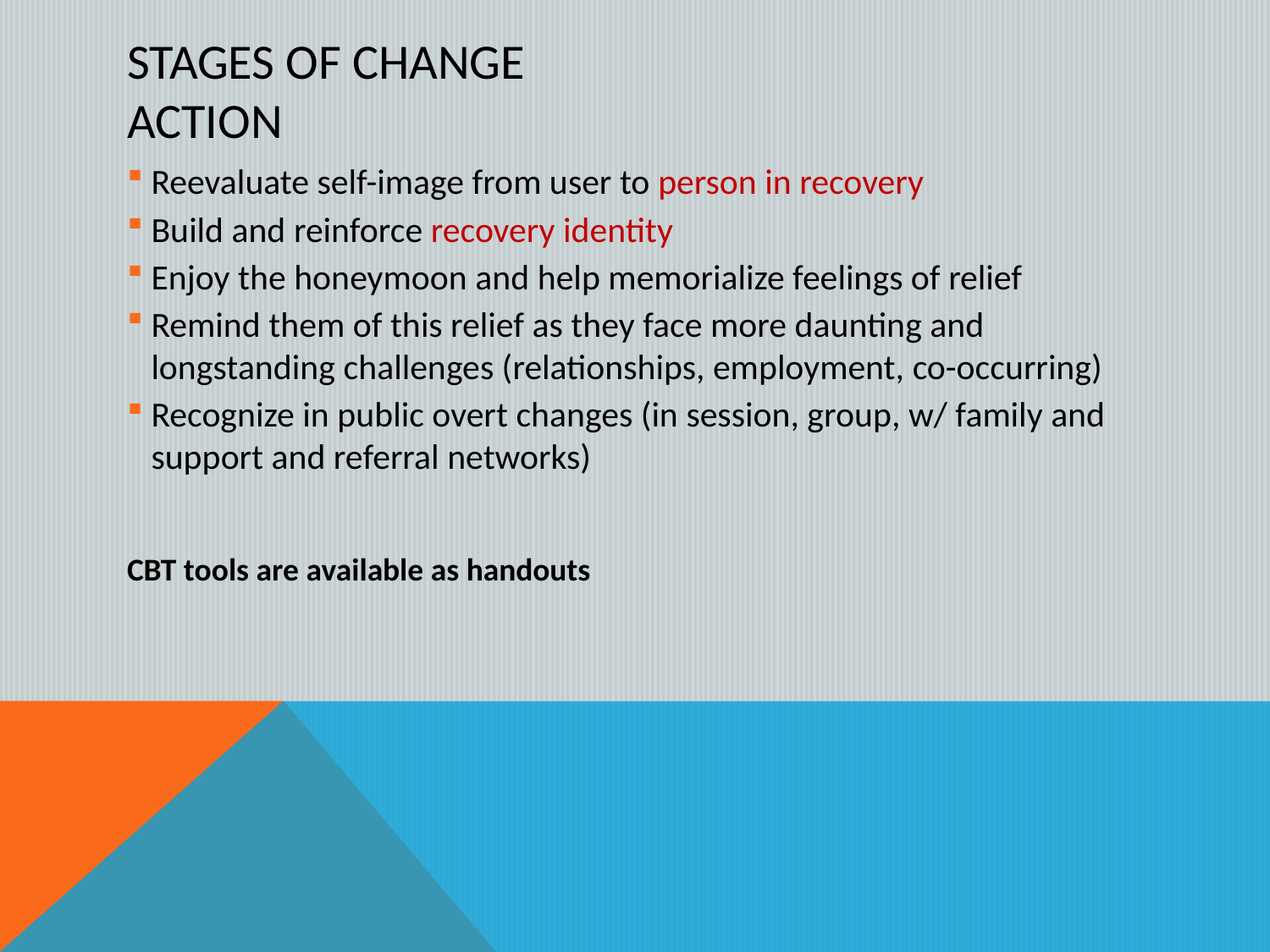

# Stages of change action
Reevaluate self-image from user to person in recovery
Build and reinforce recovery identity
Enjoy the honeymoon and help memorialize feelings of relief
Remind them of this relief as they face more daunting and longstanding challenges (relationships, employment, co-occurring)
Recognize in public overt changes (in session, group, w/ family and support and referral networks)

CBT tools are available as handouts